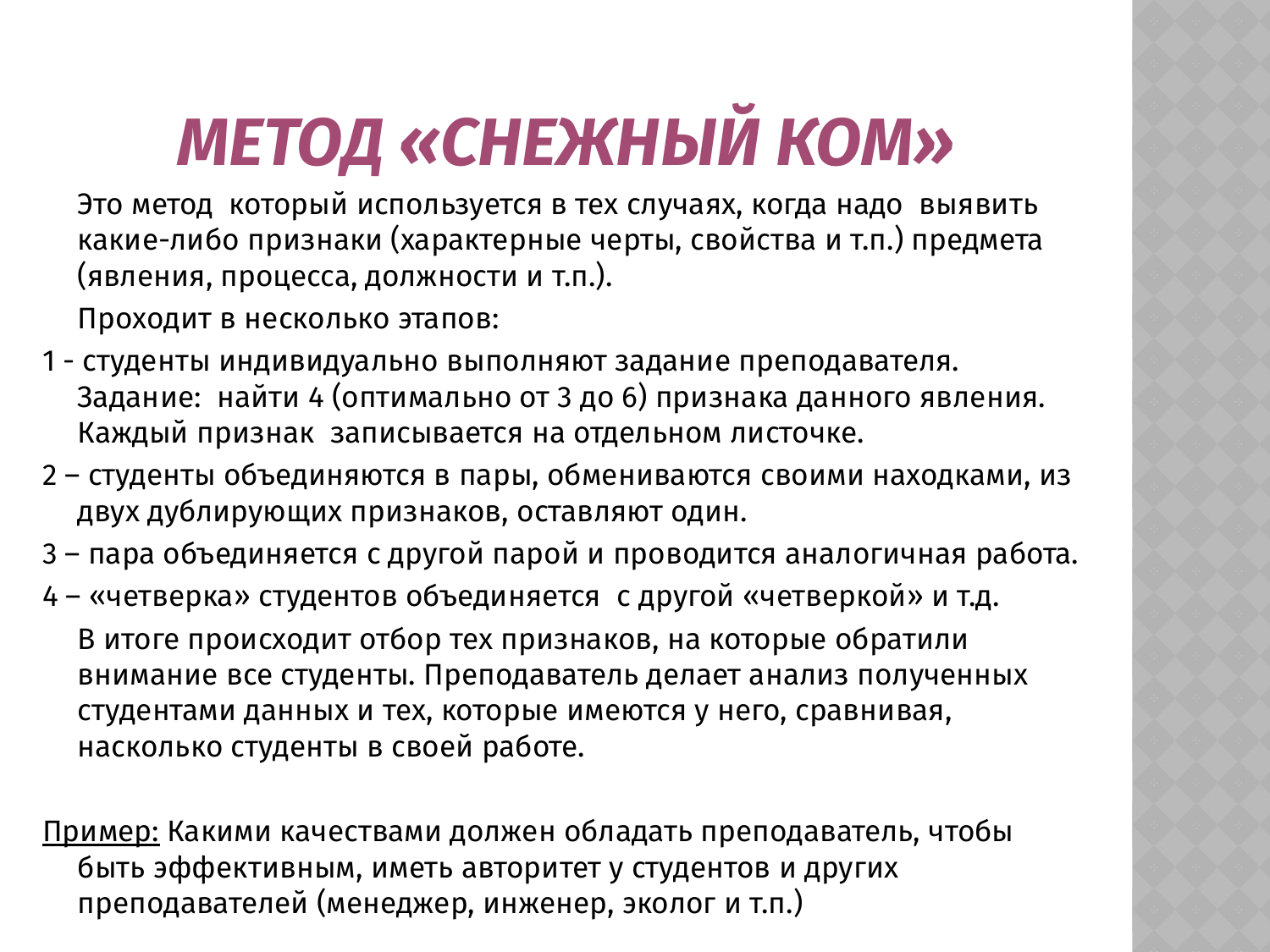

# Метод «Снежный ком»
	Это метод  который используется в тех случаях, когда надо  выявить какие-либо признаки (характерные черты, свойства и т.п.) предмета (явления, процесса, должности и т.п.).
	Проходит в несколько этапов:
1 - студенты индивидуально выполняют задание преподавателя. Задание:  найти 4 (оптимально от 3 до 6) признака данного явления. Каждый признак  записывается на отдельном листочке.
2 – студенты объединяются в пары, обмениваются своими находками, из двух дублирующих признаков, оставляют один.
3 – пара объединяется с другой парой и проводится аналогичная работа.
4 – «четверка» студентов объединяется  с другой «четверкой» и т.д.
		В итоге происходит отбор тех признаков, на которые обратили внимание все студенты. Преподаватель делает анализ полученных студентами данных и тех, которые имеются у него, сравнивая, насколько студенты в своей работе.

Пример: Какими качествами должен обладать преподаватель, чтобы быть эффективным, иметь авторитет у студентов и других преподавателей (менеджер, инженер, эколог и т.п.)